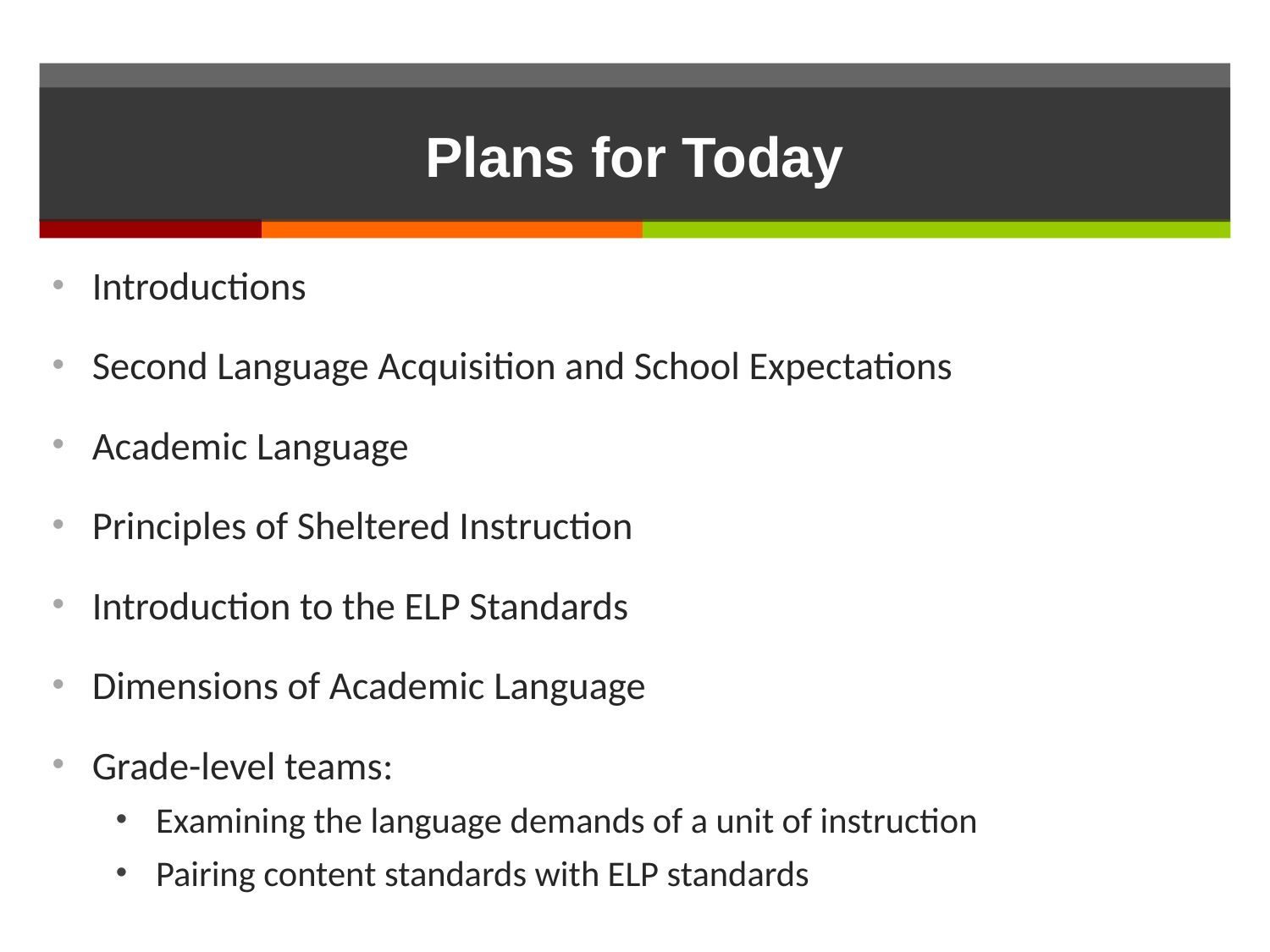

# Plans for Today
Introductions
Second Language Acquisition and School Expectations
Academic Language
Principles of Sheltered Instruction
Introduction to the ELP Standards
Dimensions of Academic Language
Grade-level teams:
Examining the language demands of a unit of instruction
Pairing content standards with ELP standards